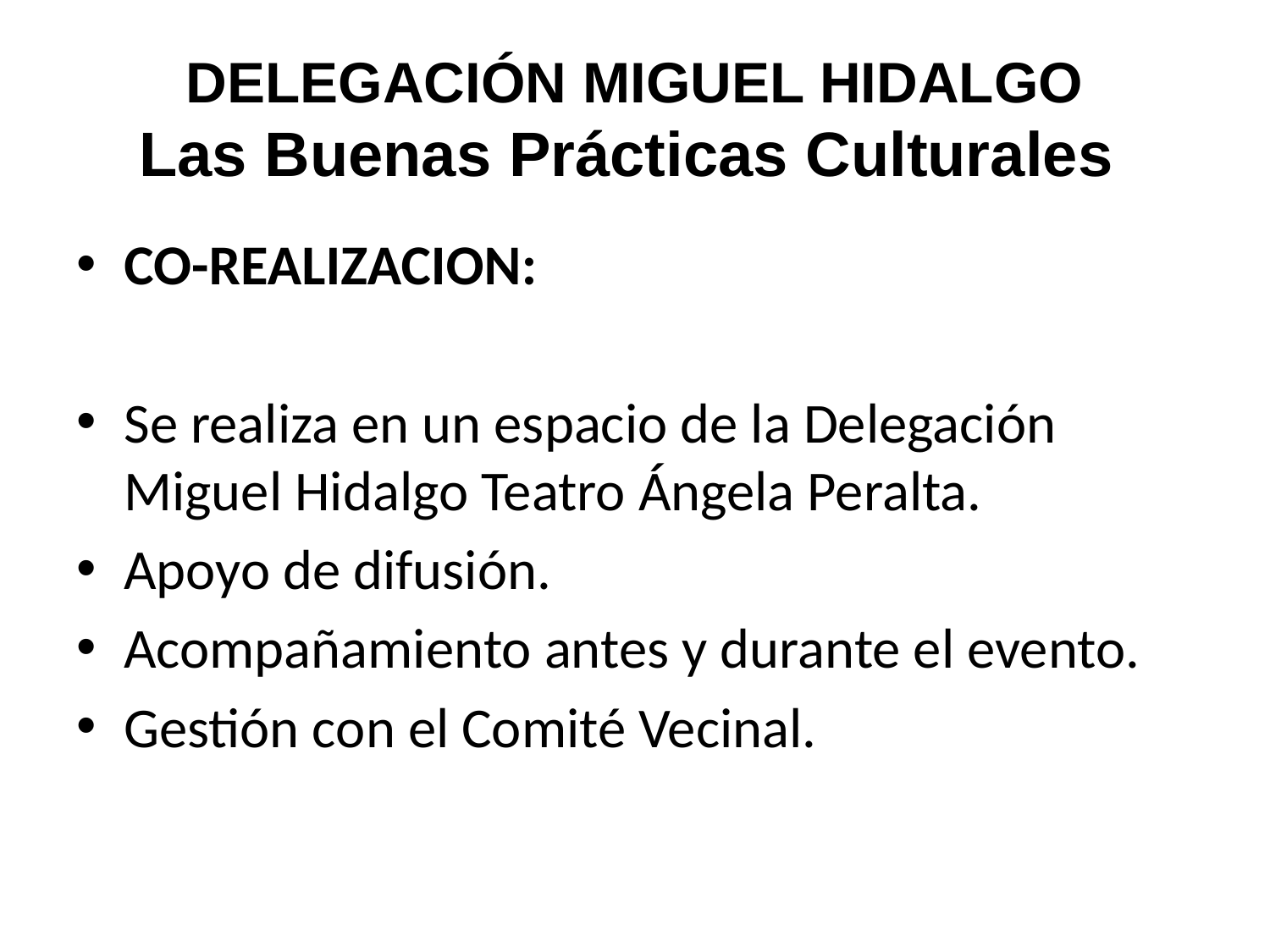

# DELEGACIÓN MIGUEL HIDALGO Las Buenas Prácticas Culturales
CO-REALIZACION:

Se realiza en un espacio de la Delegación Miguel Hidalgo Teatro Ángela Peralta.
Apoyo de difusión.
Acompañamiento antes y durante el evento.
Gestión con el Comité Vecinal.